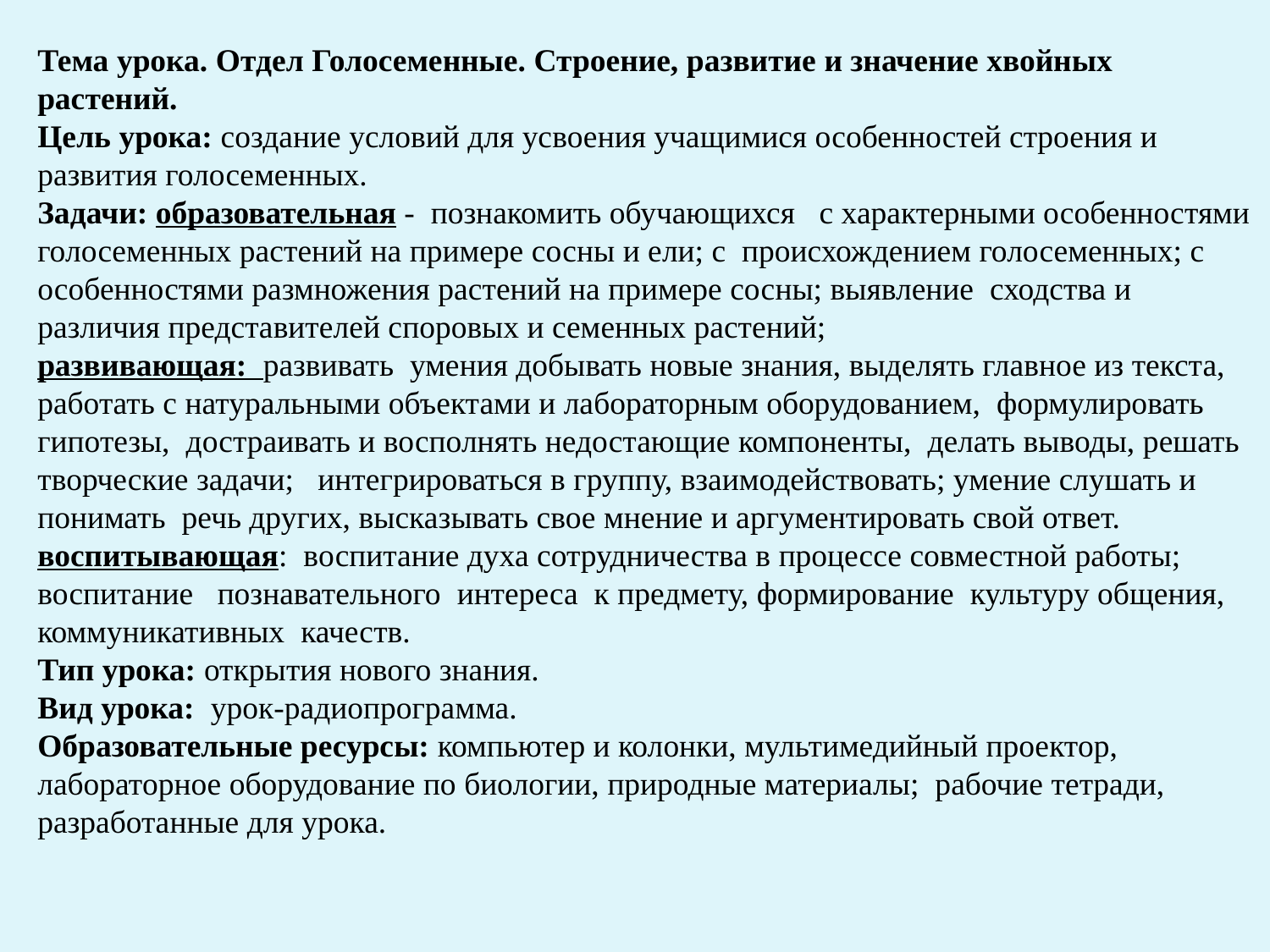

Тема урока. Отдел Голосеменные. Строение, развитие и значение хвойных растений.
Цель урока: создание условий для усвоения учащимися особенностей строения и развития голосеменных.
Задачи: образовательная -  познакомить обучающихся   с характерными особенностями голосеменных растений на примере сосны и ели; с  происхождением голосеменных; с особенностями размножения растений на примере сосны; выявление  сходства и различия представителей споровых и семенных растений;
развивающая:  развивать  умения добывать новые знания, выделять главное из текста, работать с натуральными объектами и лабораторным оборудованием,  формулировать гипотезы,  достраивать и восполнять недостающие компоненты,  делать выводы, решать творческие задачи;   интегрироваться в группу, взаимодействовать; умение слушать и понимать  речь других, высказывать свое мнение и аргументировать свой ответ.
воспитывающая:  воспитание духа сотрудничества в процессе совместной работы; воспитание   познавательного  интереса  к предмету, формирование  культуру общения, коммуникативных  качеств.
Тип урока: открытия нового знания.
Вид урока:  урок-радиопрограмма.
Образовательные ресурсы: компьютер и колонки, мультимедийный проектор, лабораторное оборудование по биологии, природные материалы;  рабочие тетради, разработанные для урока.